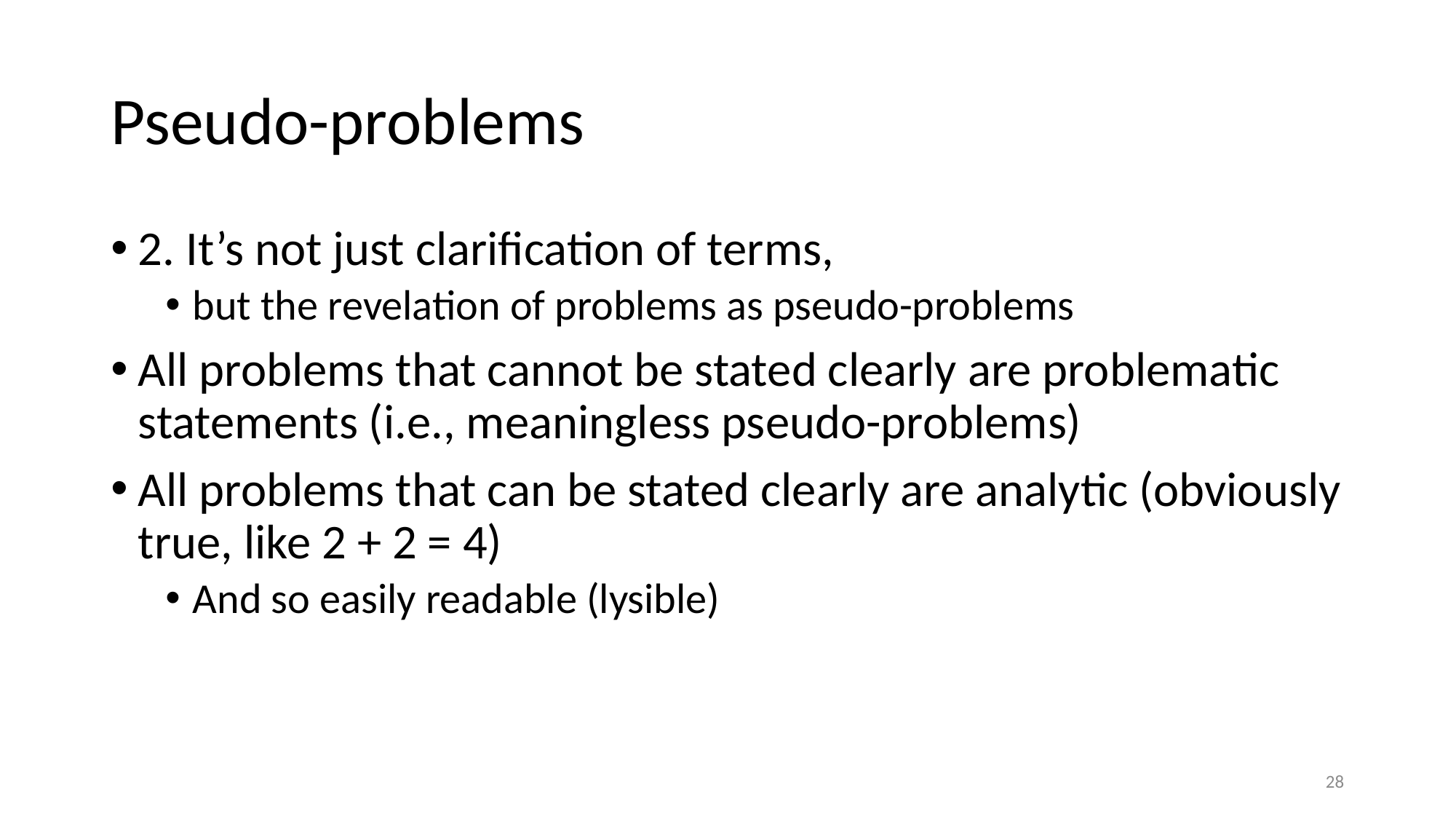

# Pseudo-problems
2. It’s not just clarification of terms,
but the revelation of problems as pseudo-problems
All problems that cannot be stated clearly are problematic statements (i.e., meaningless pseudo-problems)
All problems that can be stated clearly are analytic (obviously true, like 2 + 2 = 4)
And so easily readable (lysible)
28